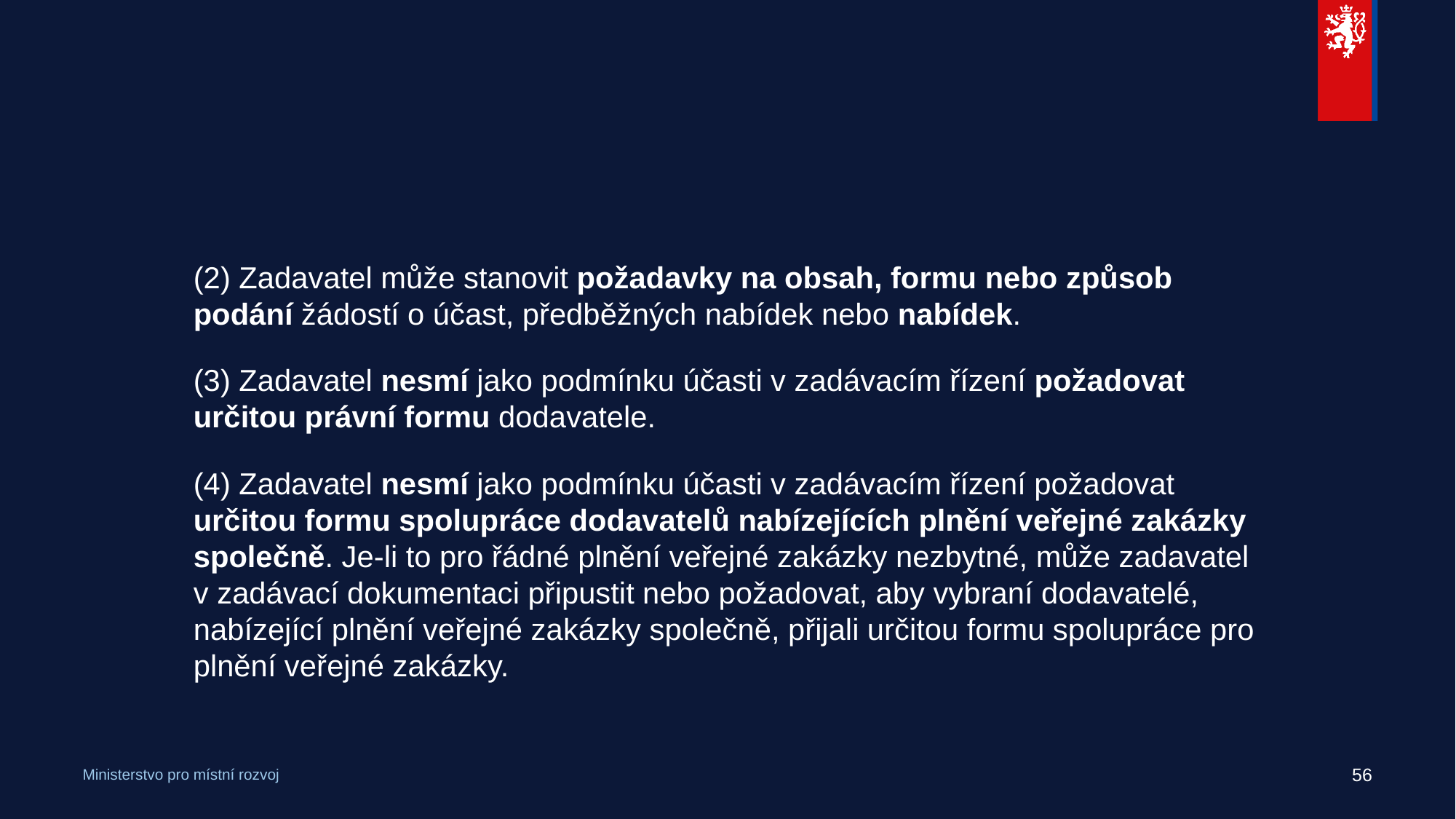

#
(2) Zadavatel může stanovit požadavky na obsah, formu nebo způsob podání žádostí o účast, předběžných nabídek nebo nabídek.
(3) Zadavatel nesmí jako podmínku účasti v zadávacím řízení požadovat určitou právní formu dodavatele.
(4) Zadavatel nesmí jako podmínku účasti v zadávacím řízení požadovat určitou formu spolupráce dodavatelů nabízejících plnění veřejné zakázky společně. Je-li to pro řádné plnění veřejné zakázky nezbytné, může zadavatel v zadávací dokumentaci připustit nebo požadovat, aby vybraní dodavatelé, nabízející plnění veřejné zakázky společně, přijali určitou formu spolupráce pro plnění veřejné zakázky.
56